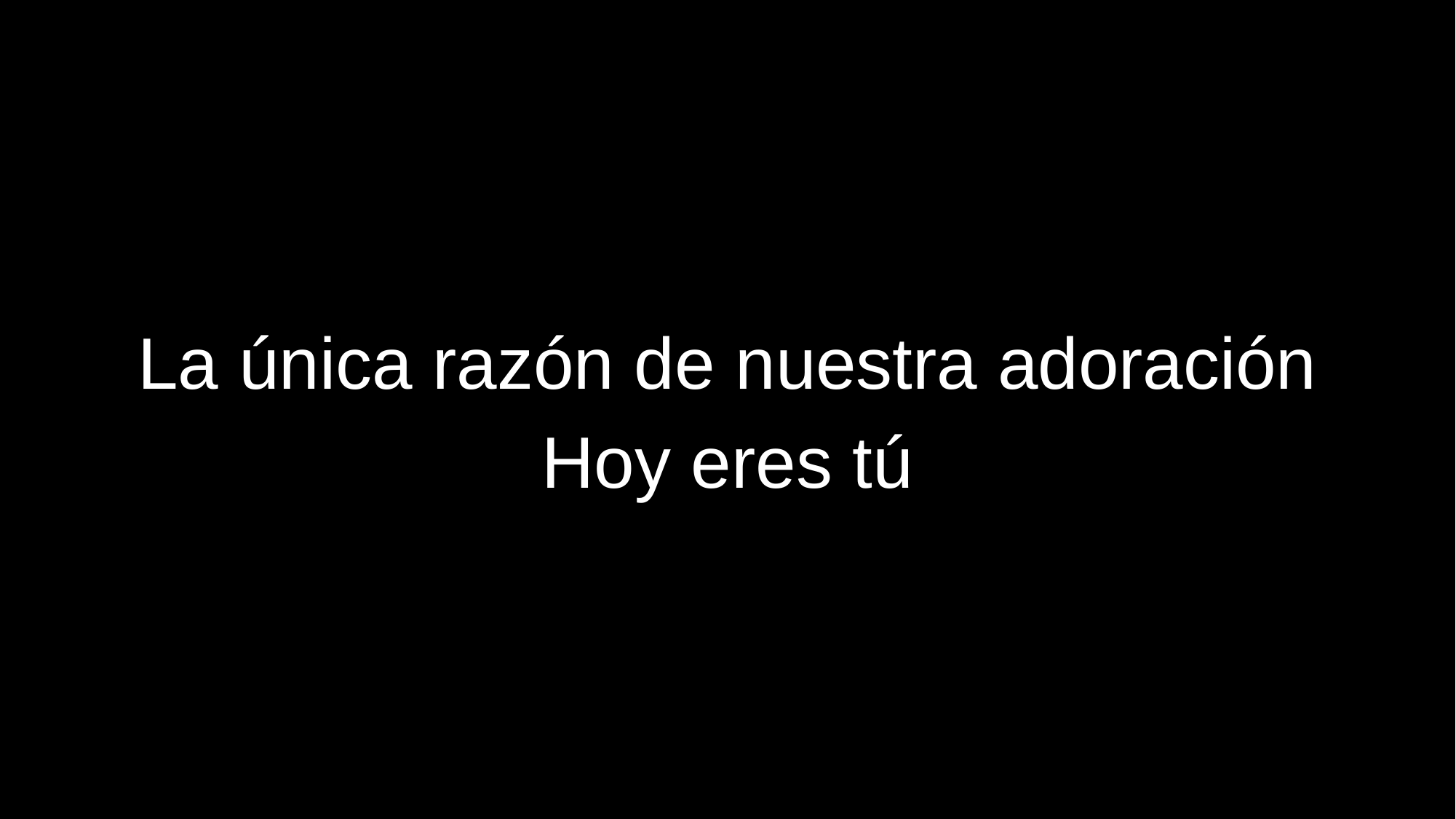

La única razón de nuestra adoración
Hoy eres tú